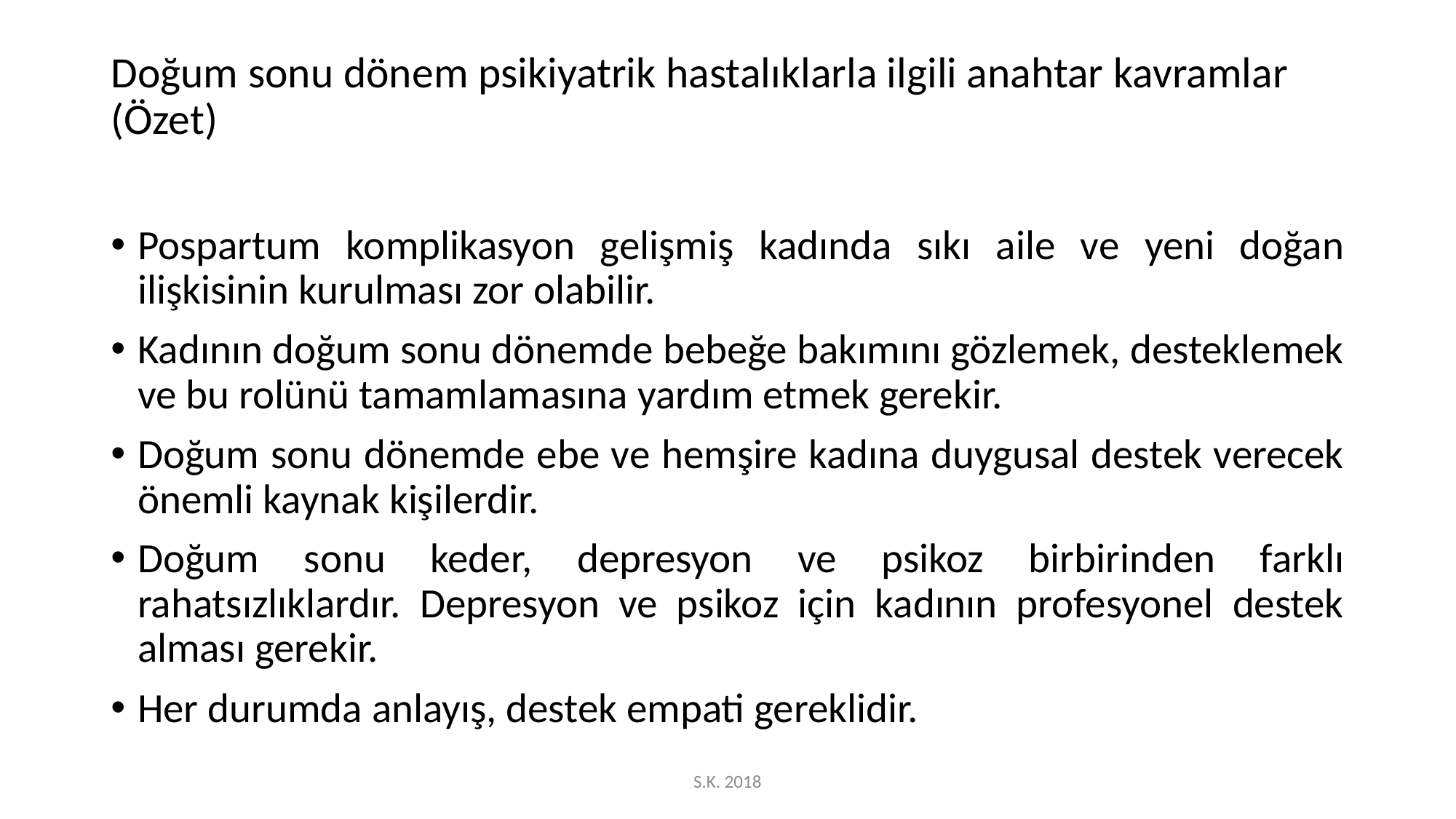

# Doğum sonu dönem psikiyatrik hastalıklarla ilgili anahtar kavramlar (Özet)
Pospartum komplikasyon gelişmiş kadında sıkı aile ve yeni doğan ilişkisinin kurulması zor olabilir.
Kadının doğum sonu dönemde bebeğe bakımını gözlemek, desteklemek ve bu rolünü tamamlamasına yardım etmek gerekir.
Doğum sonu dönemde ebe ve hemşire kadına duygusal destek verecek önemli kaynak kişilerdir.
Doğum sonu keder, depresyon ve psikoz birbirinden farklı rahatsızlıklardır. Depresyon ve psikoz için kadının profesyonel destek alması gerekir.
Her durumda anlayış, destek empati gereklidir.
S.K. 2018